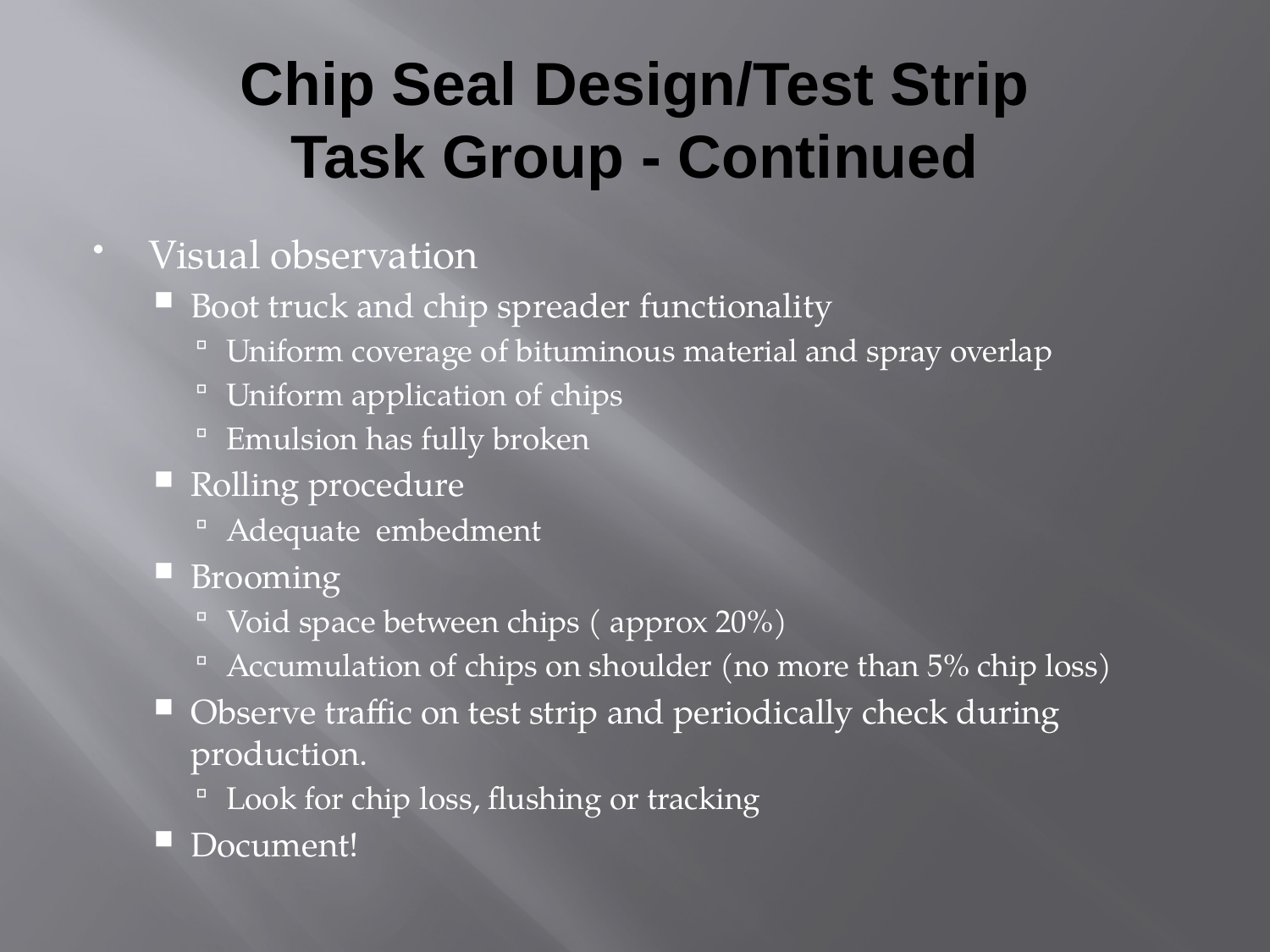

# Chip Seal Design/Test Strip Task Group - Continued
Visual observation
Boot truck and chip spreader functionality
Uniform coverage of bituminous material and spray overlap
Uniform application of chips
Emulsion has fully broken
Rolling procedure
Adequate  embedment
Brooming
Void space between chips ( approx 20%)
Accumulation of chips on shoulder (no more than 5% chip loss)
Observe traffic on test strip and periodically check during production.
Look for chip loss, flushing or tracking
Document!